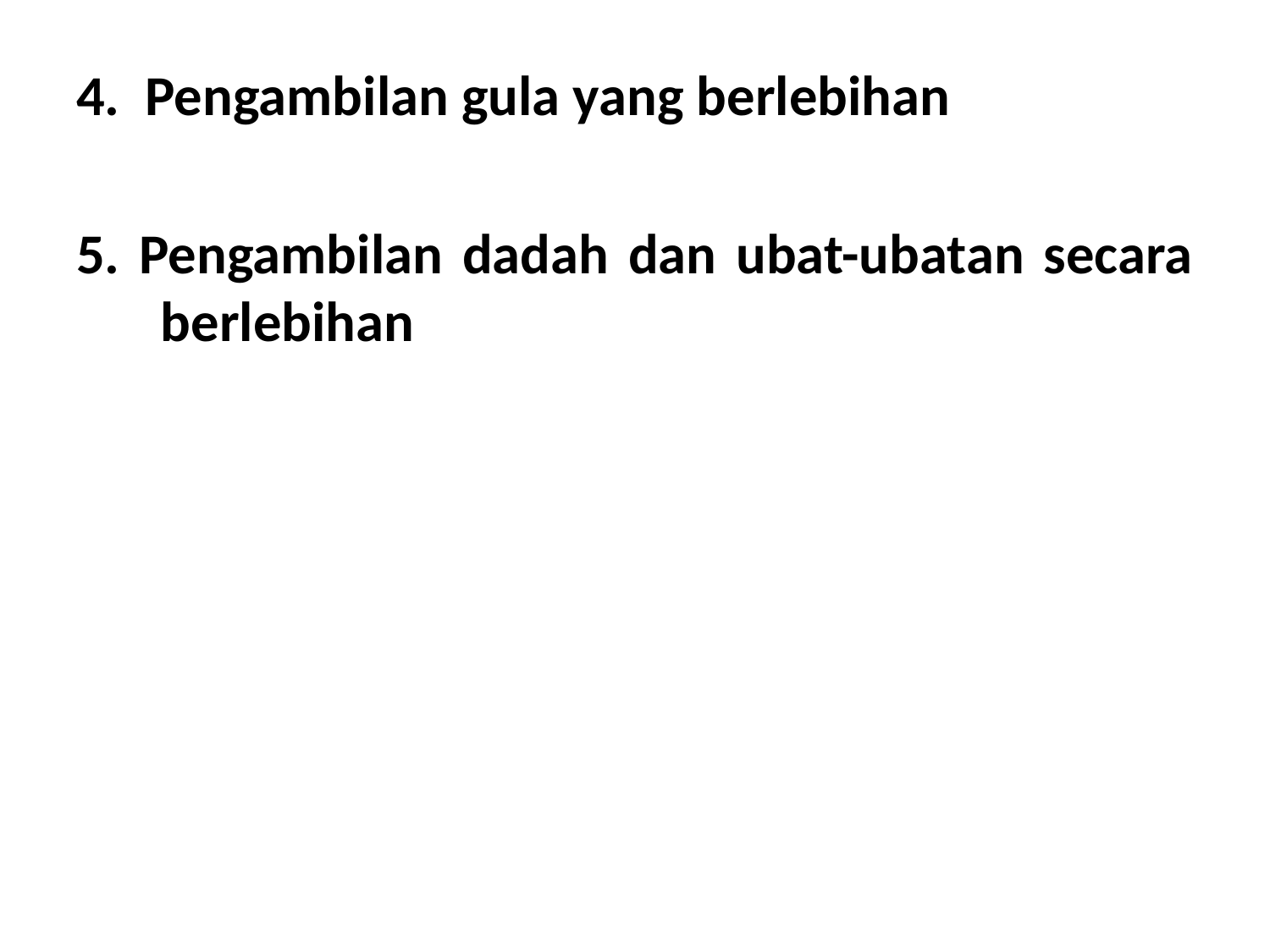

4.  Pengambilan gula yang berlebihan

5. Pengambilan dadah dan ubat-ubatan secara berlebihan